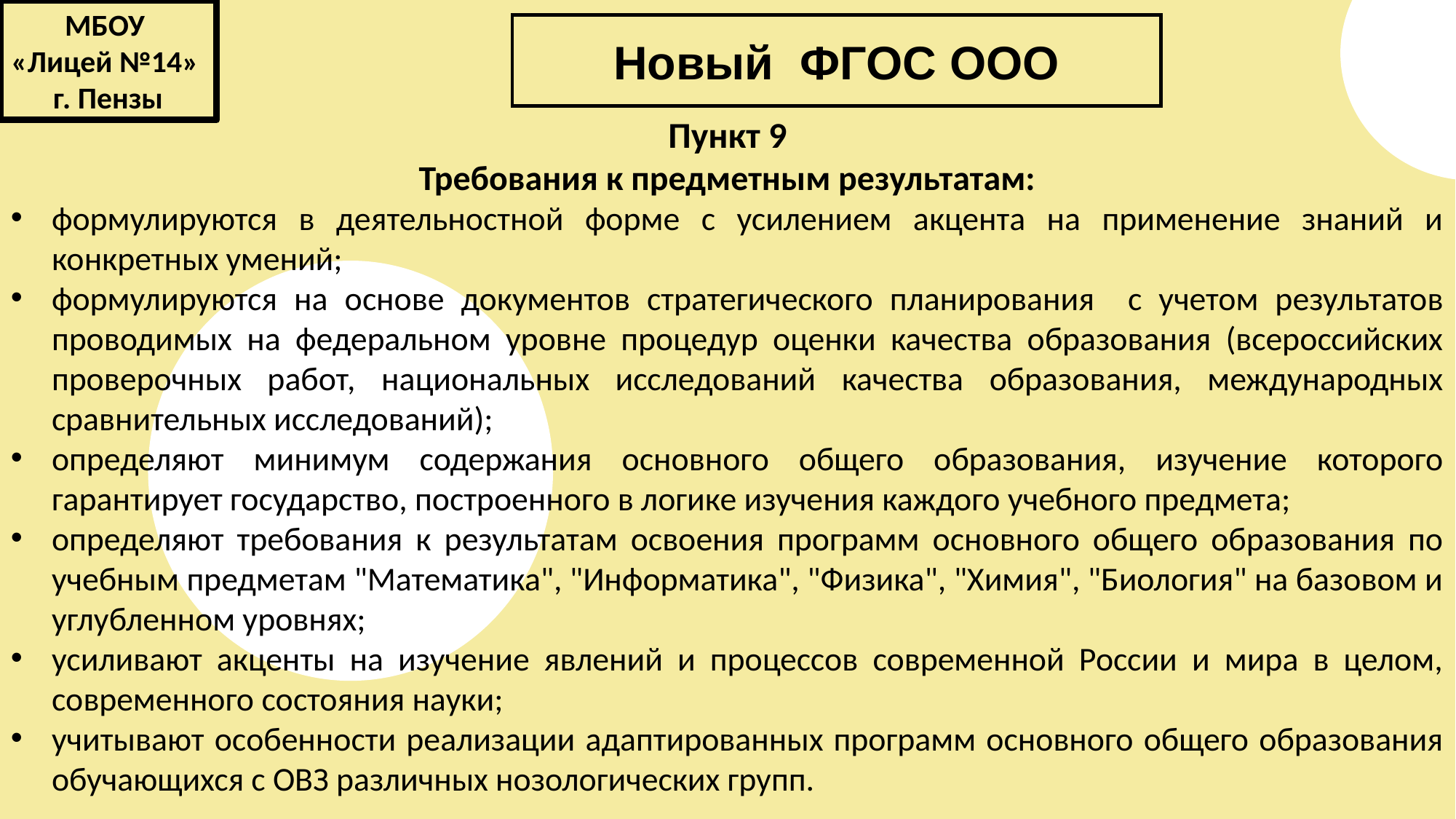

МБОУ
«Лицей №14»
г. Пензы

Новый  ФГОС ООО
Пункт 9
Требования к предметным результатам:
формулируются в деятельностной форме с усилением акцента на применение знаний и конкретных умений;
формулируются на основе документов стратегического планирования  с учетом результатов проводимых на федеральном уровне процедур оценки качества образования (всероссийских проверочных работ, национальных исследований качества образования, международных сравнительных исследований);
определяют минимум содержания основного общего образования, изучение которого гарантирует государство, построенного в логике изучения каждого учебного предмета;
определяют требования к результатам освоения программ основного общего образования по учебным предметам "Математика", "Информатика", "Физика", "Химия", "Биология" на базовом и углубленном уровнях;
усиливают акценты на изучение явлений и процессов современной России и мира в целом, современного состояния науки;
учитывают особенности реализации адаптированных программ основного общего образования обучающихся с ОВЗ различных нозологических групп.